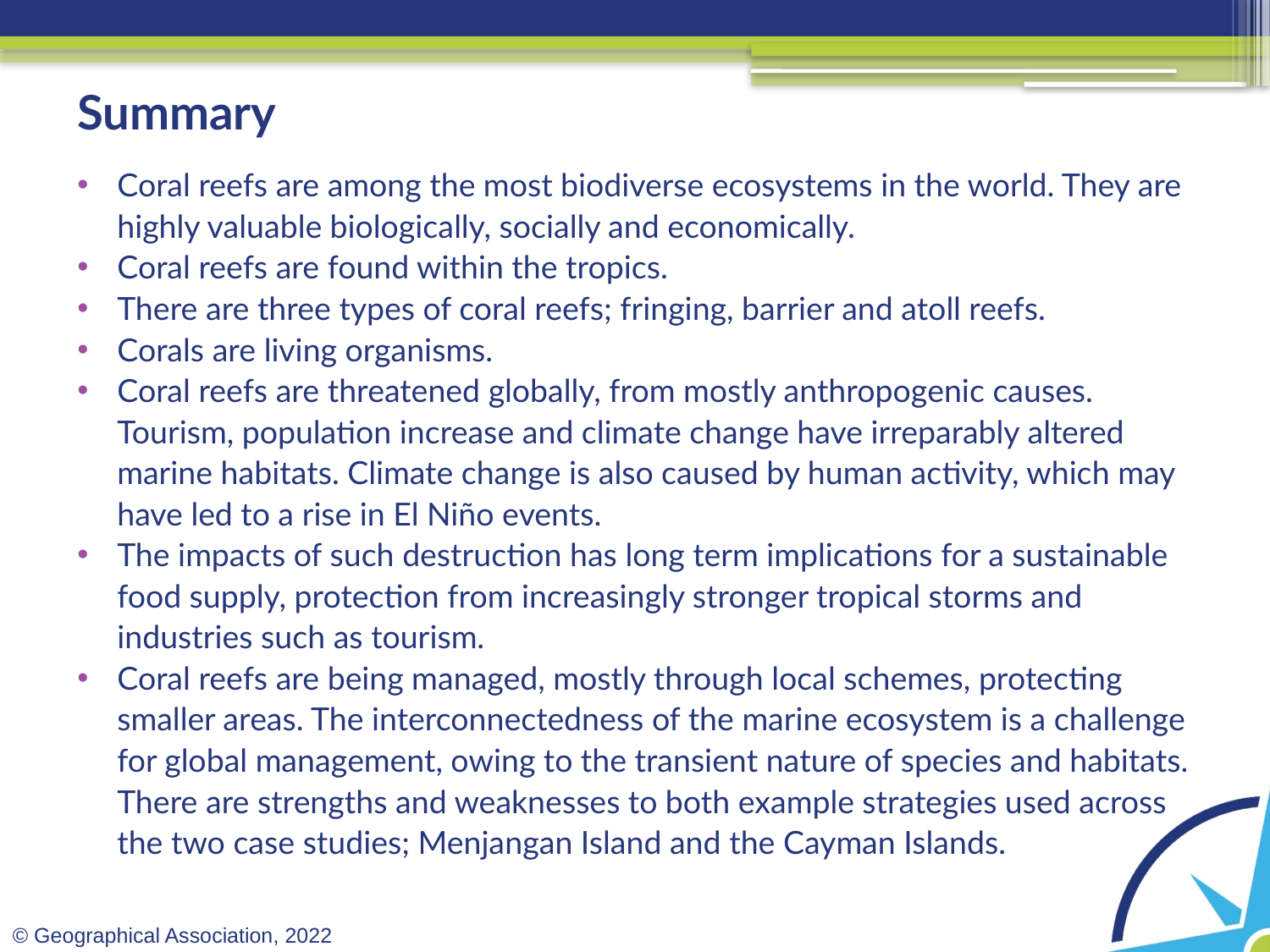

# Summary
Coral reefs are among the most biodiverse ecosystems in the world. They are highly valuable biologically, socially and economically.
Coral reefs are found within the tropics.
There are three types of coral reefs; fringing, barrier and atoll reefs.
Corals are living organisms.
Coral reefs are threatened globally, from mostly anthropogenic causes. Tourism, population increase and climate change have irreparably altered marine habitats. Climate change is also caused by human activity, which may have led to a rise in El Niño events.
The impacts of such destruction has long term implications for a sustainable food supply, protection from increasingly stronger tropical storms and industries such as tourism.
Coral reefs are being managed, mostly through local schemes, protecting smaller areas. The interconnectedness of the marine ecosystem is a challenge for global management, owing to the transient nature of species and habitats. There are strengths and weaknesses to both example strategies used across the two case studies; Menjangan Island and the Cayman Islands.